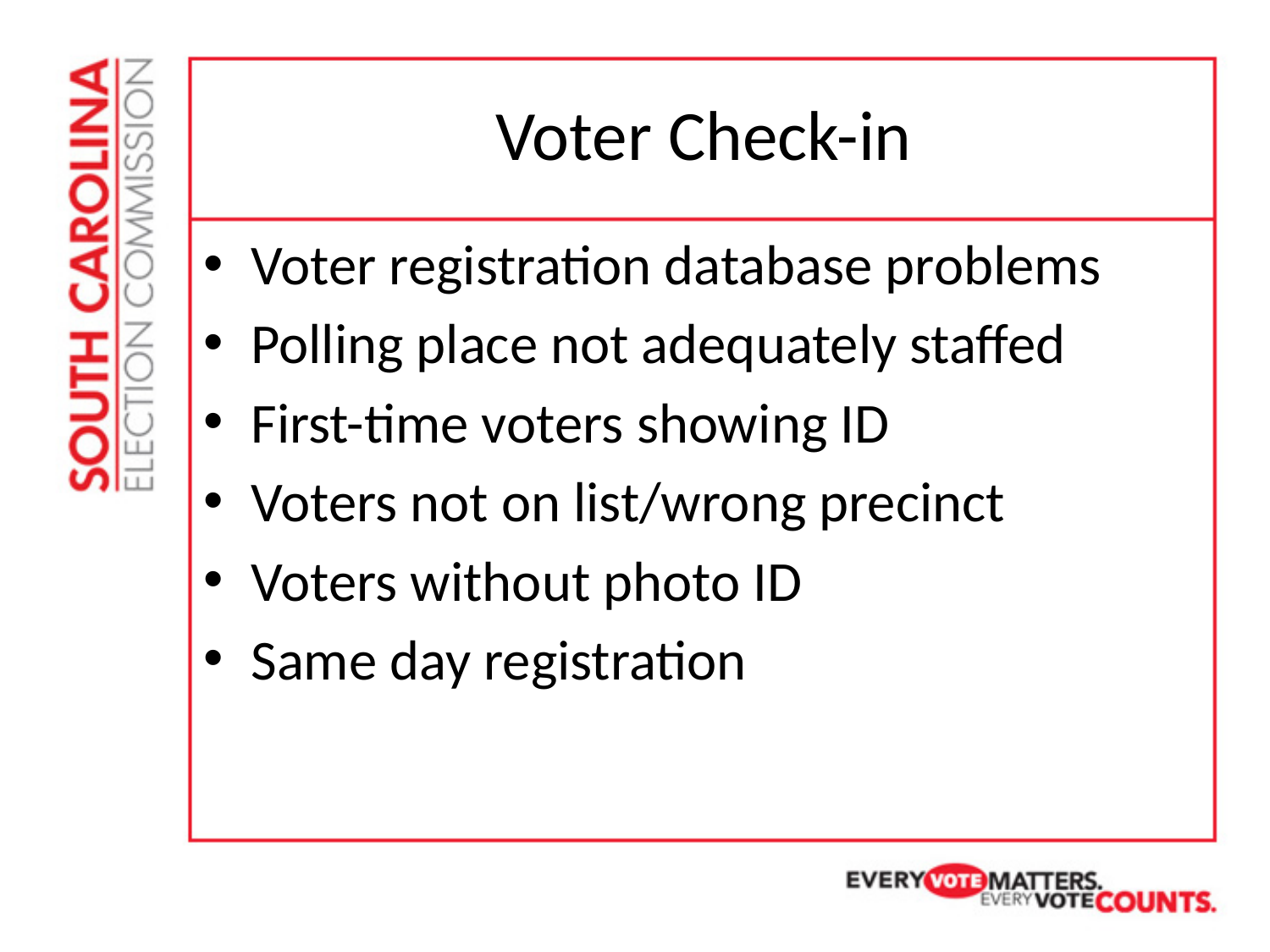

# Voter Check-in
Voter registration database problems
Polling place not adequately staffed
First-time voters showing ID
Voters not on list/wrong precinct
Voters without photo ID
Same day registration